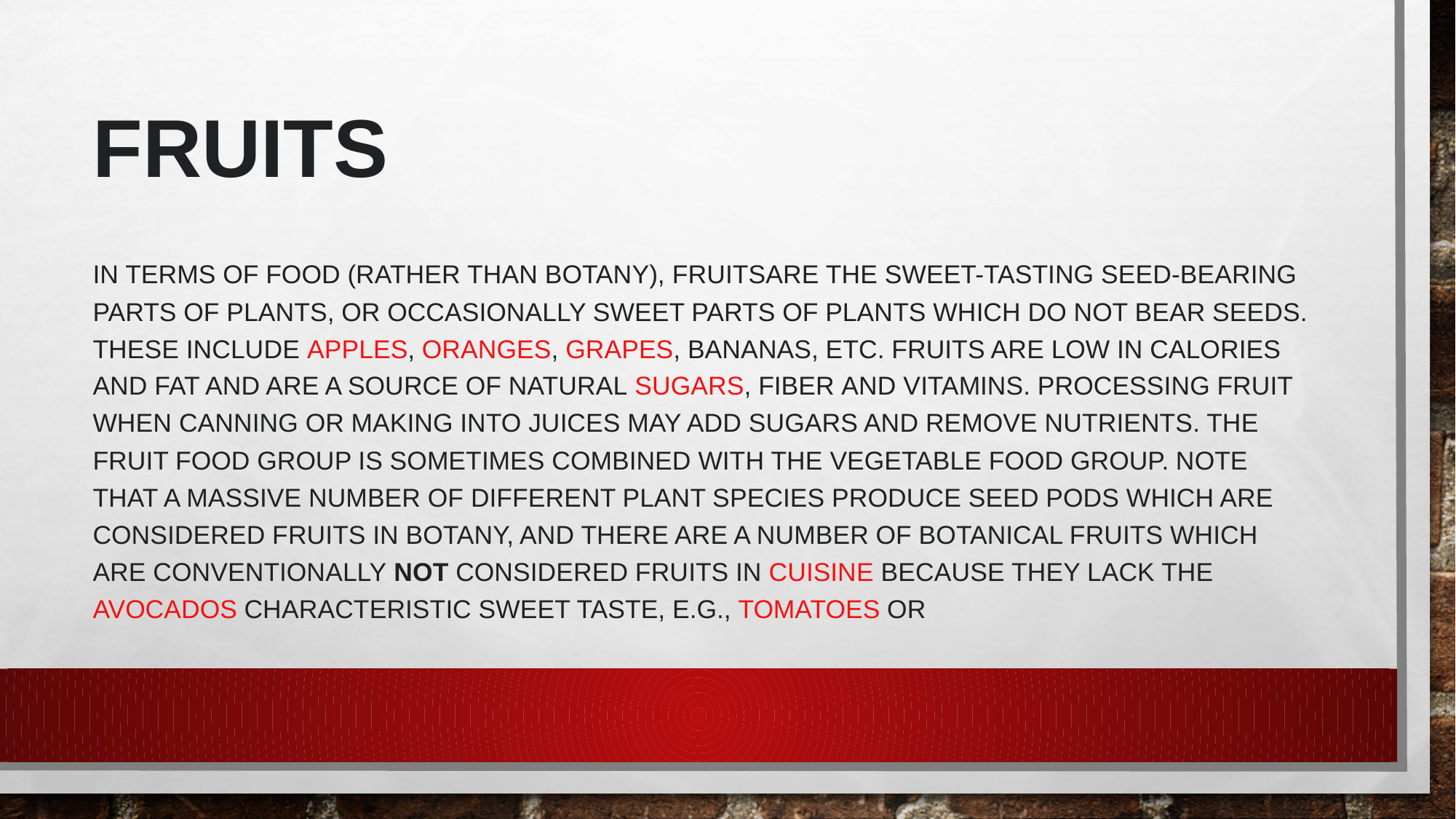

# Fruits
In terms of food (rather than botany), fruitsare the sweet-tasting seed-bearing parts of plants, or occasionally sweet parts of plants which do not bear seeds. These include apples, oranges, grapes, bananas, etc. Fruits are low in calories and fat and are a source of natural sugars, fiber and vitamins. Processing fruit when canning or making into juices may add sugars and remove nutrients. The fruit food group is sometimes combined with the vegetable food group. Note that a massive number of different plant species produce seed pods which are considered fruits in botany, and there are a number of botanical fruits which are conventionally not considered fruits in cuisine because they lack the characteristic sweet taste, e.g., tomatoes or avocados